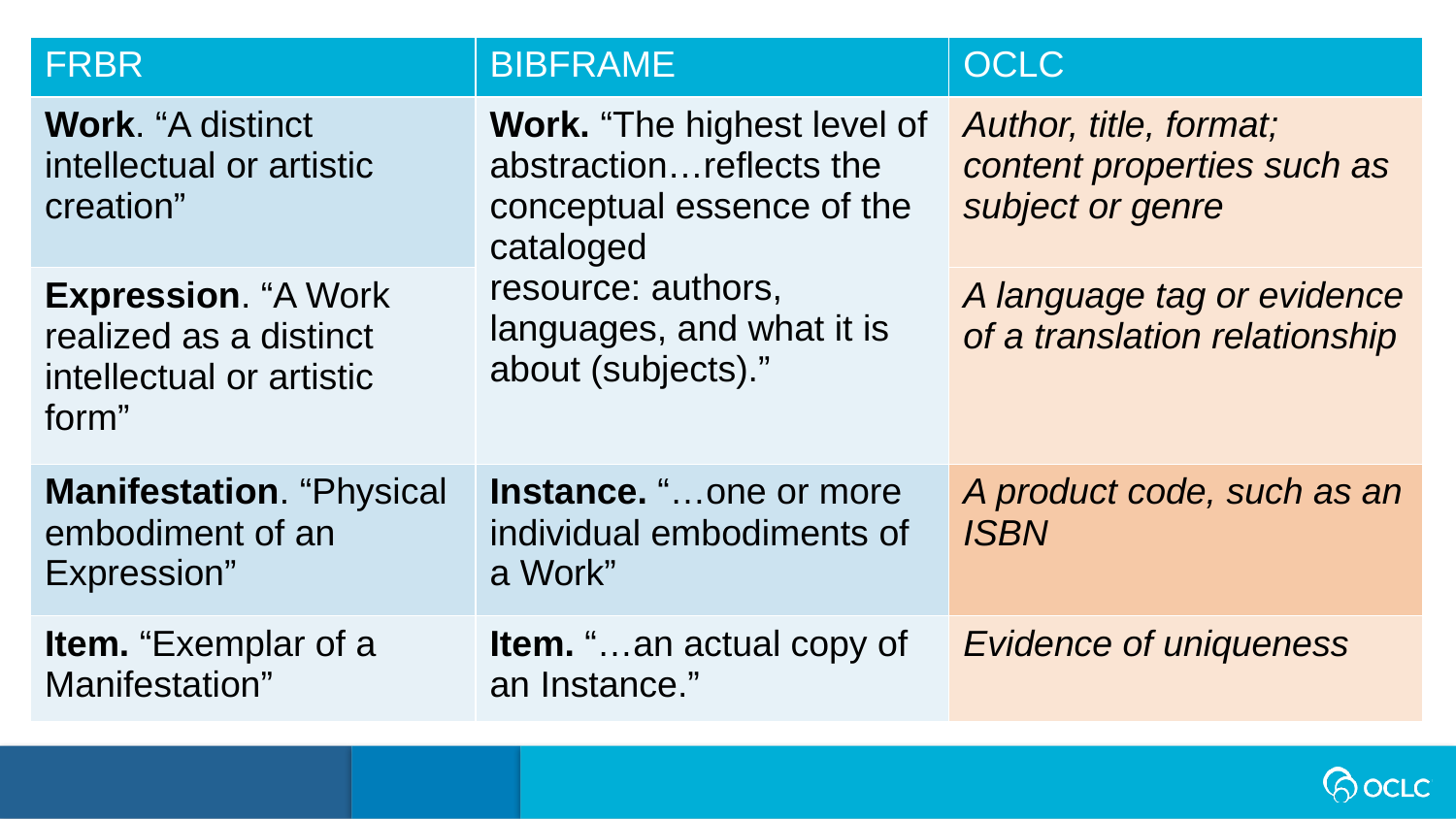

| FRBR | BIBFRAME | OCLC |
| --- | --- | --- |
| Work. “A distinct intellectual or artistic creation” | Work. “The highest level of abstraction…reflects the conceptual essence of the cataloged resource: authors, languages, and what it is about (subjects).” | Author, title, format; content properties such as subject or genre |
| Expression. “A Work realized as a distinct intellectual or artistic form” |  | A language tag or evidence of a translation relationship |
| Manifestation. “Physical embodiment of an Expression” | Instance. “…one or more individual embodiments of a Work” | A product code, such as an ISBN |
| Item. “Exemplar of a Manifestation” | Item. “…an actual copy of an Instance.” | Evidence of uniqueness |